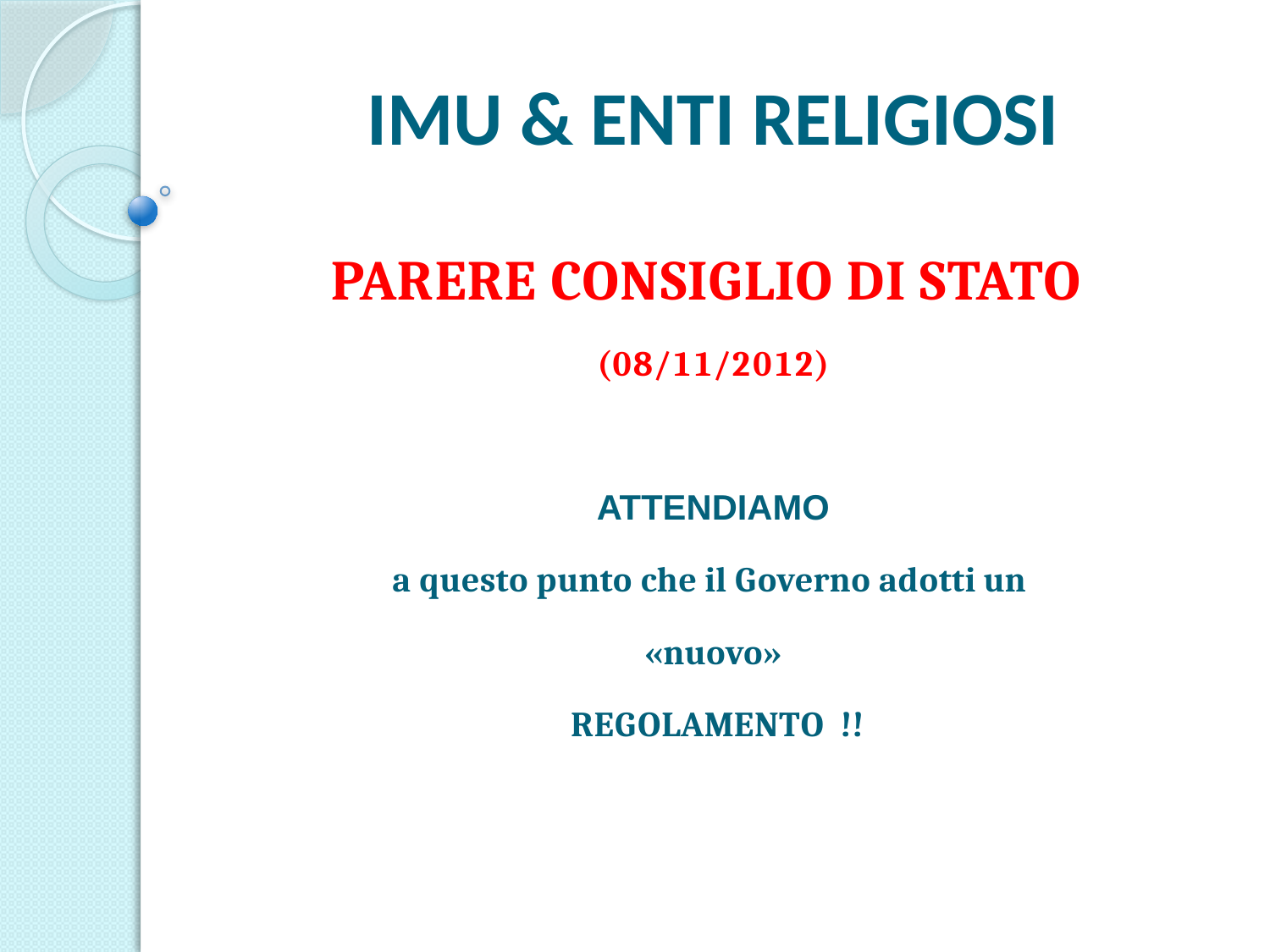

# IMU & ENTI RELIGIOSI
PARERE CONSIGLIO DI STATO  (08/11/2012)

ATTENDIAMO
a questo punto che il Governo adotti un
«nuovo»
 REGOLAMENTO  !!